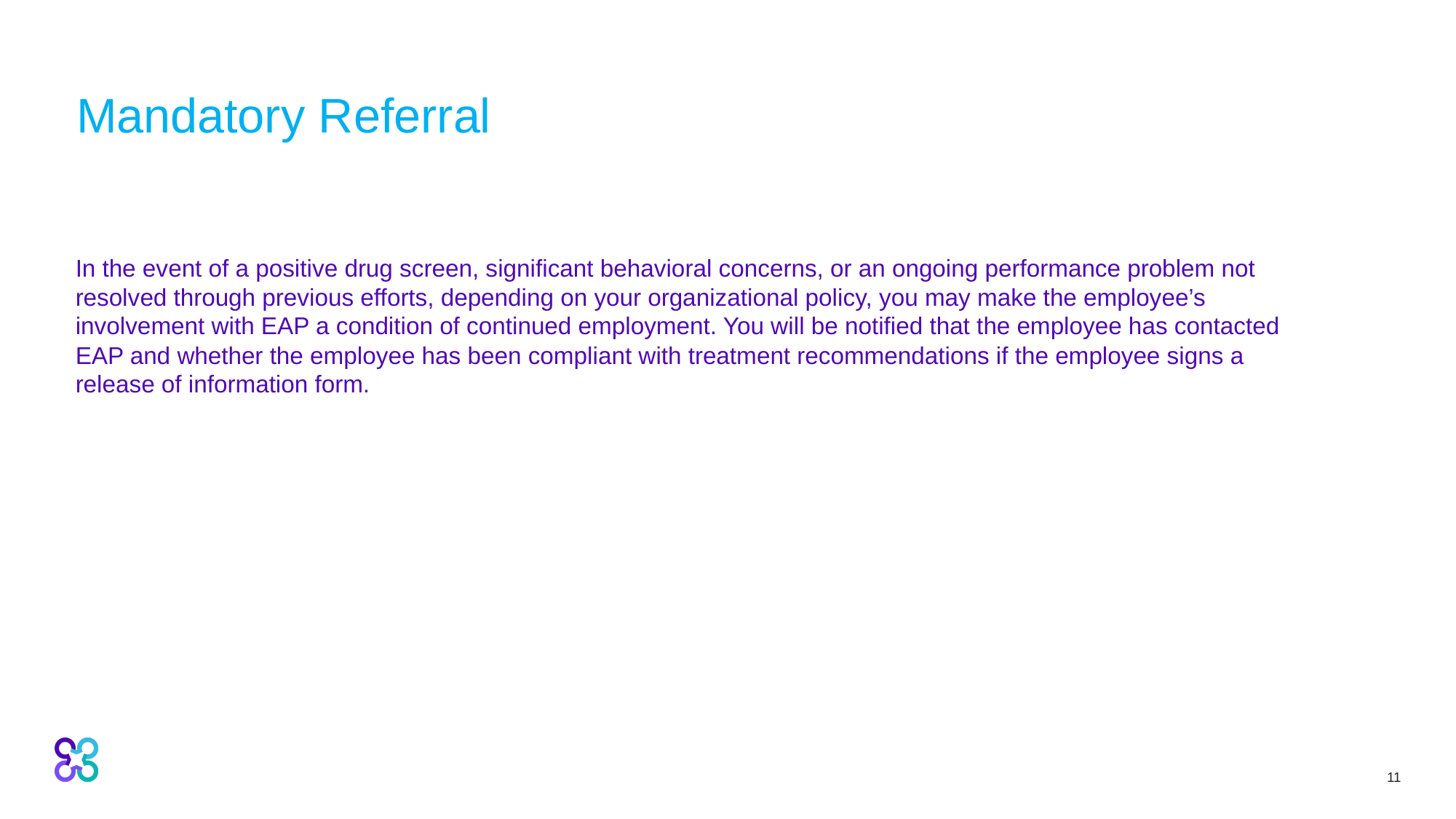

# Mandatory Referral
In the event of a positive drug screen, significant behavioral concerns, or an ongoing performance problem not resolved through previous efforts, depending on your organizational policy, you may make the employee’s involvement with EAP a condition of continued employment. You will be notified that the employee has contacted EAP and whether the employee has been compliant with treatment recommendations if the employee signs a release of information form.